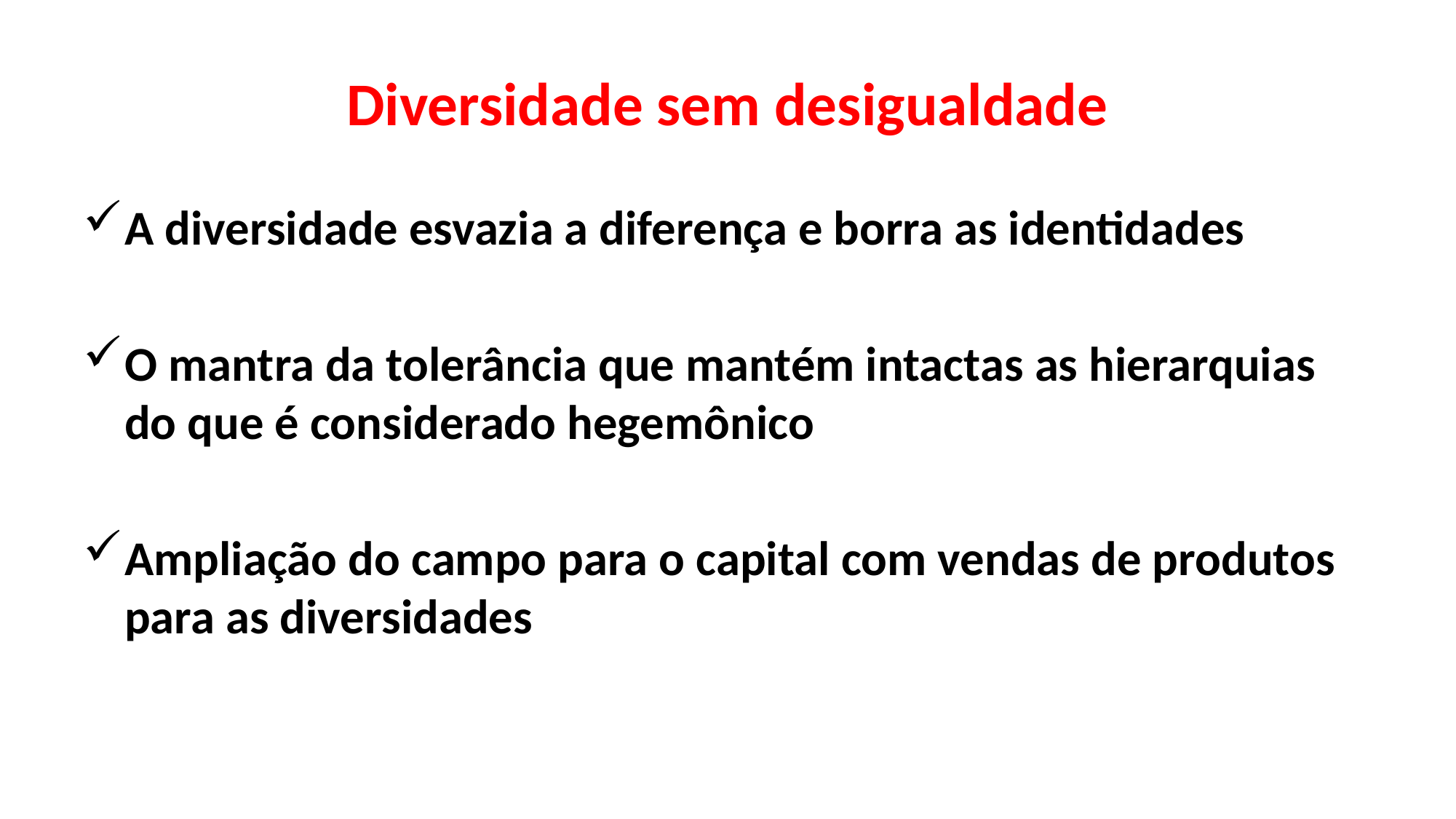

# Diversidade sem desigualdade
A diversidade esvazia a diferença e borra as identidades

O mantra da tolerância que mantém intactas as hierarquias do que é considerado hegemônico

Ampliação do campo para o capital com vendas de produtos para as diversidades